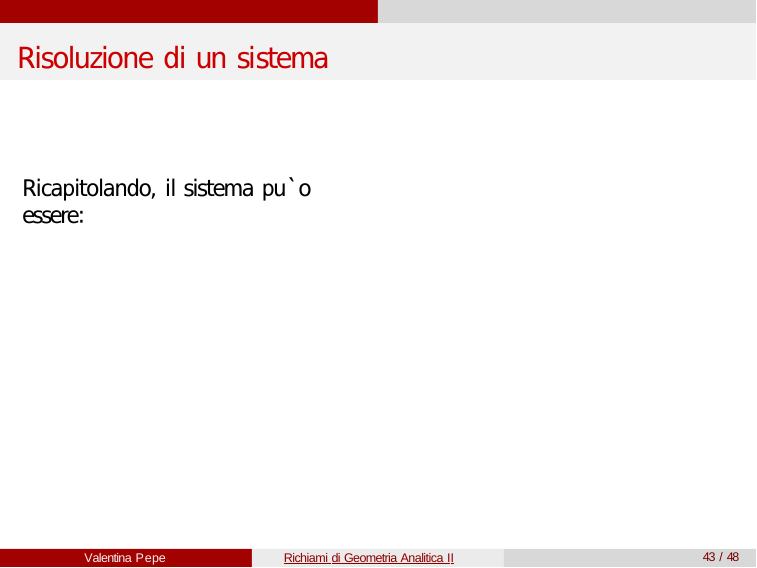

# Risoluzione di un sistema
Ricapitolando, il sistema pu`o essere:

Valentina Pepe
Richiami di Geometria Analitica II
43 / 48